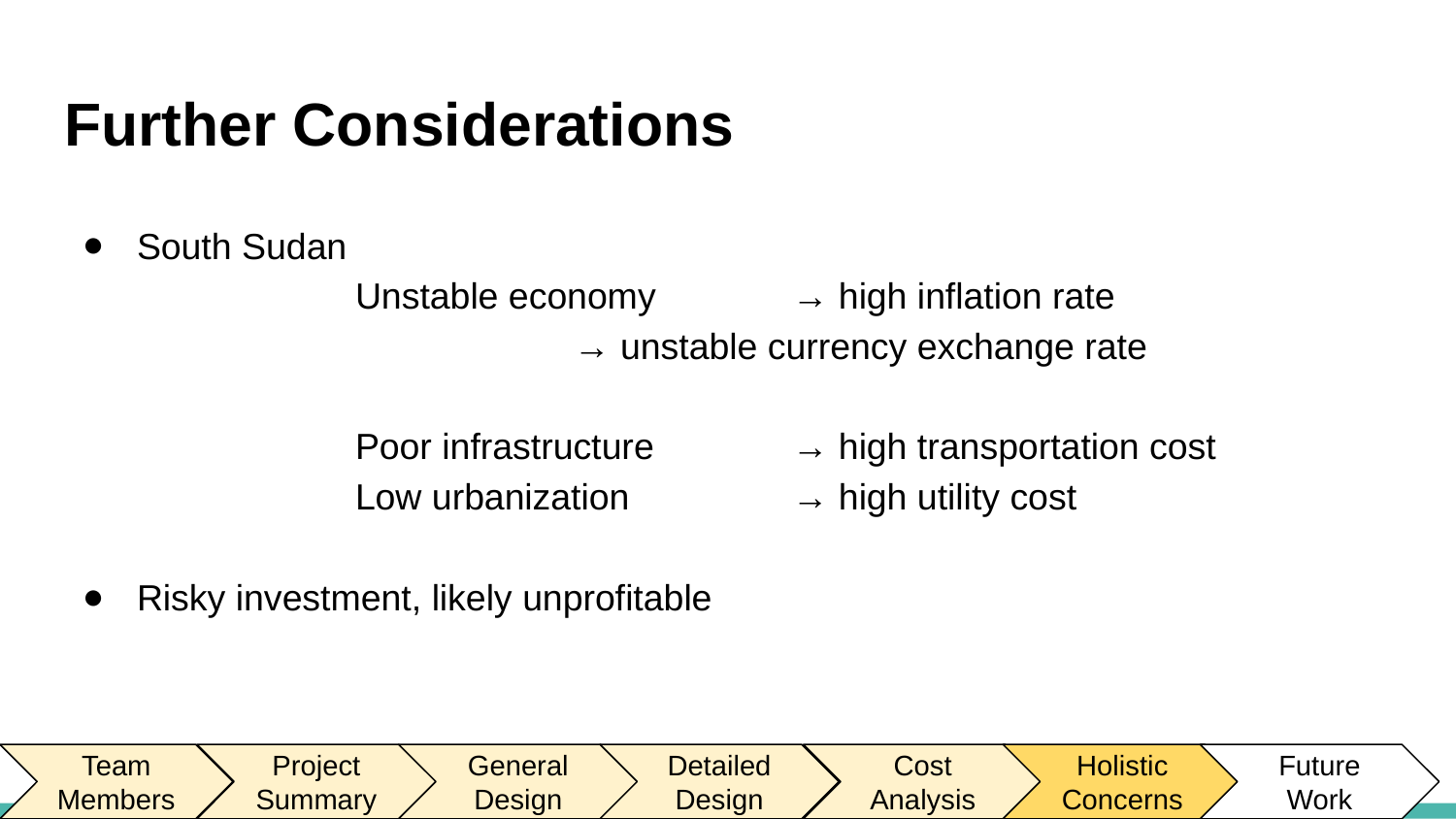

# Further Considerations
South Sudan
		Unstable economy 	→ high inflation rate
→ unstable currency exchange rate

		Poor infrastructure	→ high transportation cost
		Low urbanization		→ high utility cost

Risky investment, likely unprofitable
Team Members
Project Summary
General
Design
Detailed Design
Cost
Analysis
Holistic
Concerns
Future
Work